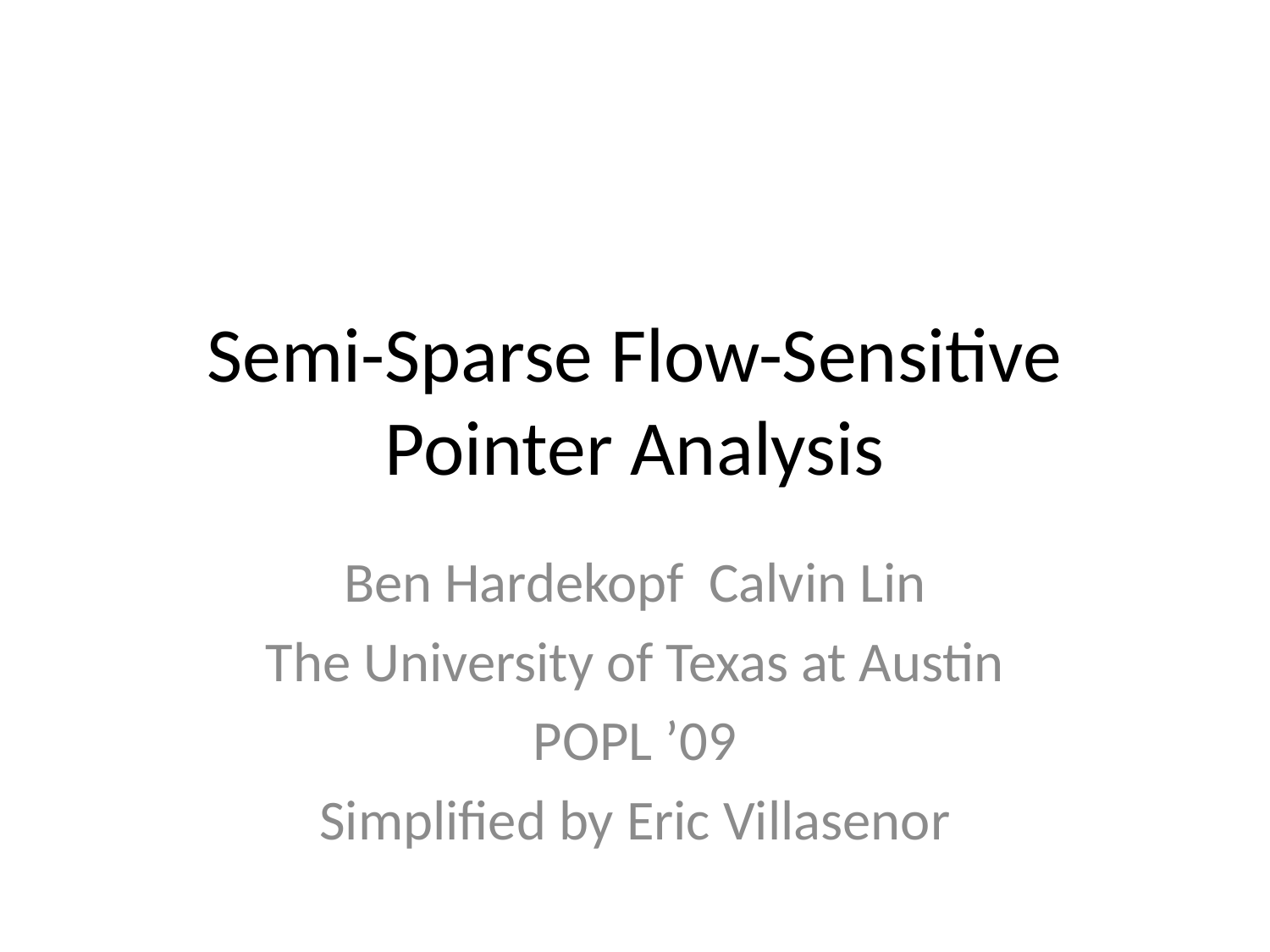

# Semi-Sparse Flow-Sensitive Pointer Analysis
Ben Hardekopf  Calvin Lin
The University of Texas at Austin
POPL ’09
Simplified by Eric Villasenor